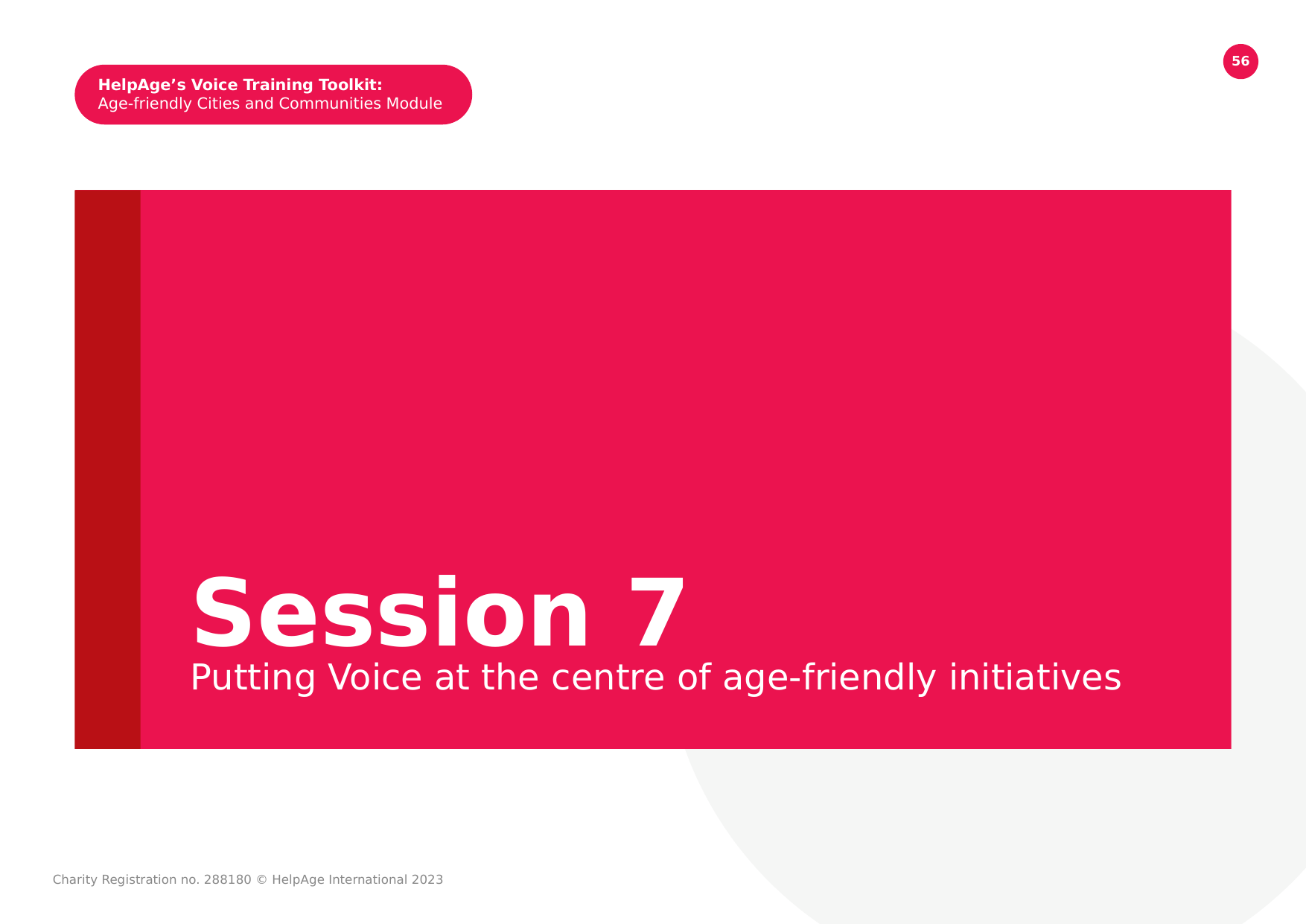

56

HelpAge’s Voice Training Toolkit:
Age-friendly Cities and Communities Module

Session 7
Putting Voice at the centre of age-friendly initiatives